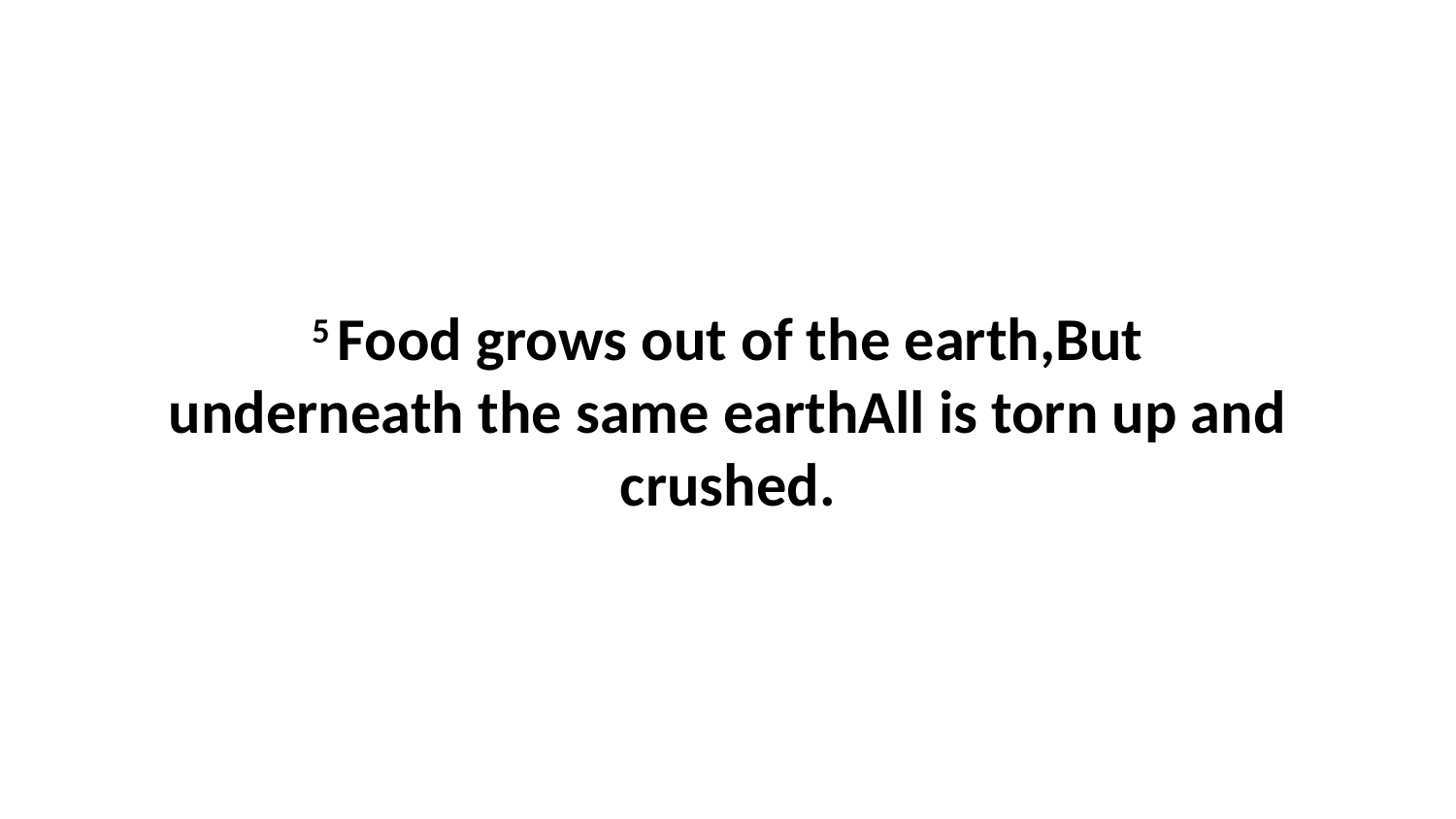

5 Food grows out of the earth,But underneath the same earthAll is torn up and crushed.